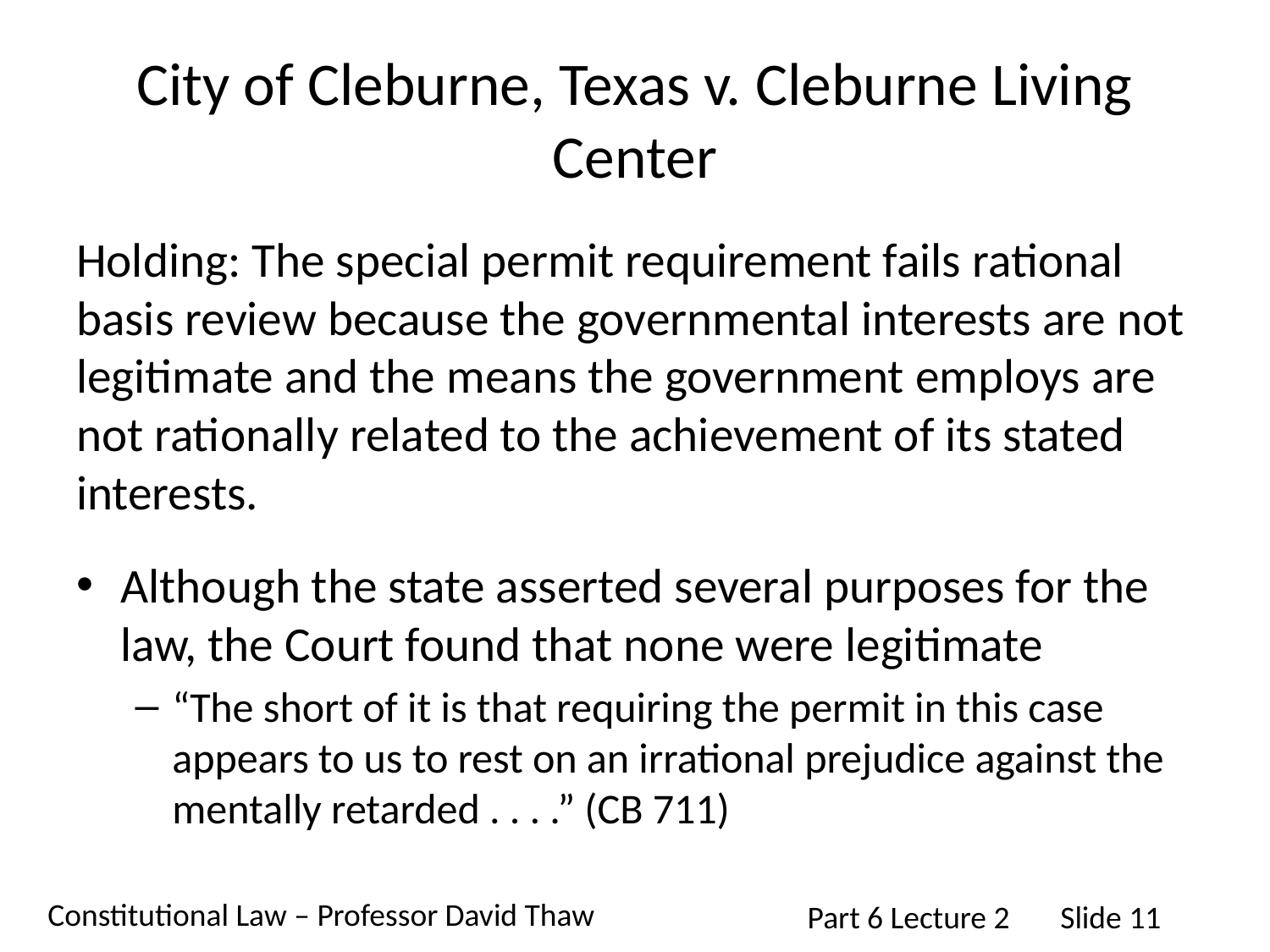

# City of Cleburne, Texas v. Cleburne Living Center
Holding: The special permit requirement fails rational basis review because the governmental interests are not legitimate and the means the government employs are not rationally related to the achievement of its stated interests.

Although the state asserted several purposes for the law, the Court found that none were legitimate
“The short of it is that requiring the permit in this case appears to us to rest on an irrational prejudice against the mentally retarded . . . .” (CB 711)